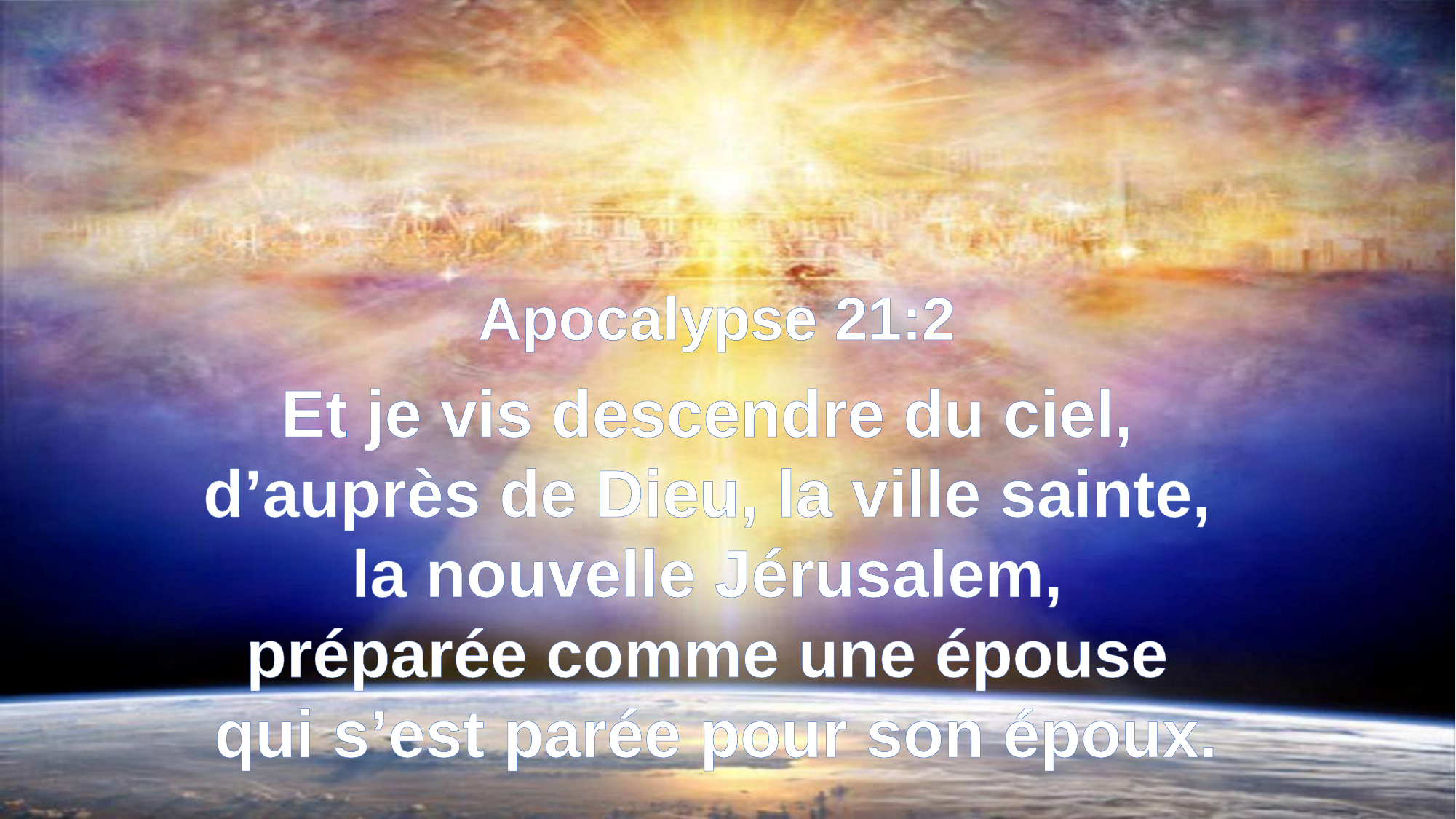

Apocalypse 21:2

Et je vis descendre du ciel,
d’auprès de Dieu, la ville sainte,
la nouvelle Jérusalem,
préparée comme une épouse
qui s’est parée pour son époux.